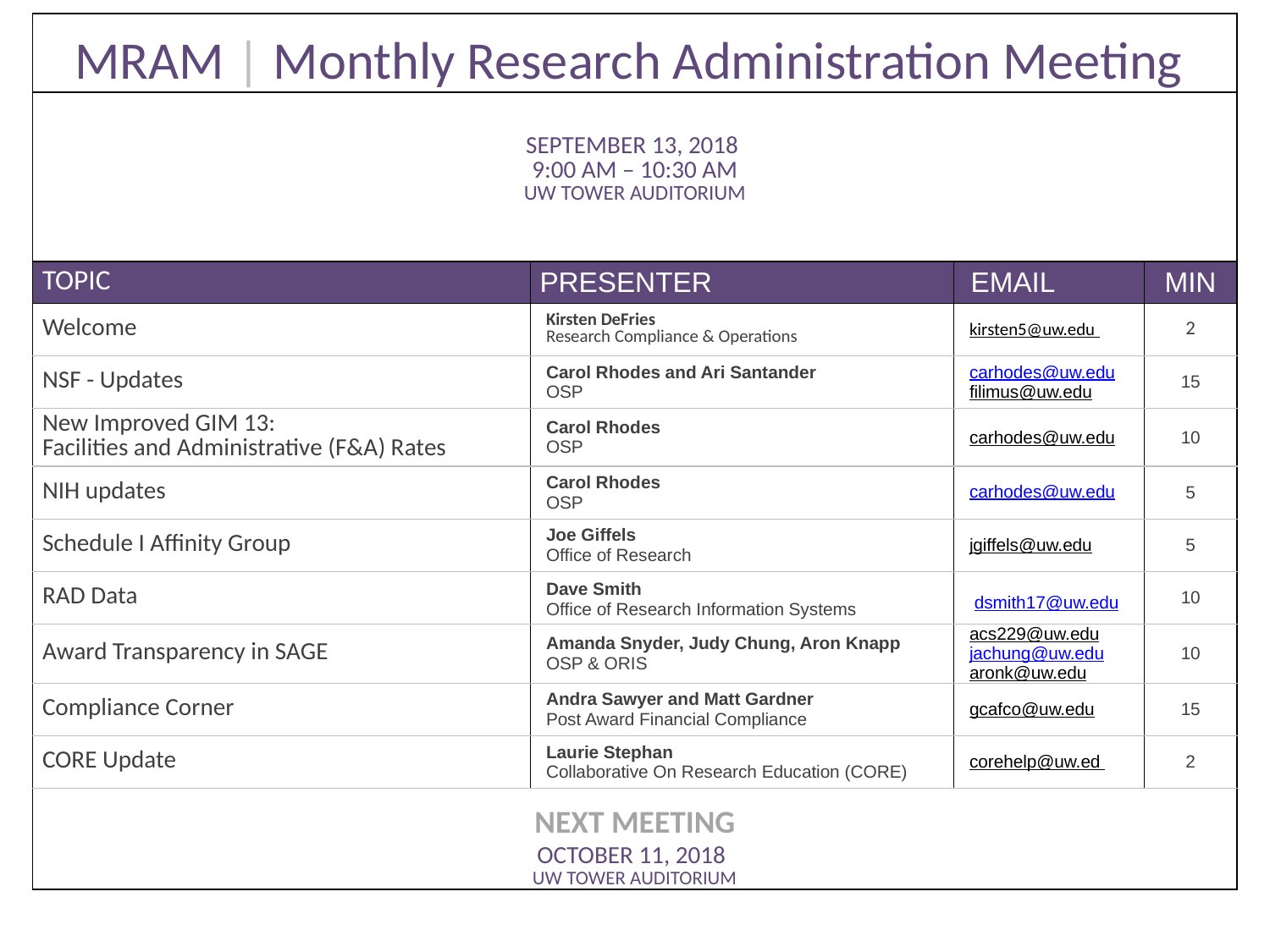

| MRAM | Monthly Research Administration Meeting |  |  |  |
| --- | --- | --- | --- |
| SEPTEMBER 13, 2018 9:00 AM – 10:30 AM UW TOWER AUDITORIUM |  |  |  |
| TOPIC | PRESENTER | EMAIL | MIN |
| Welcome | Kirsten DeFries Research Compliance & Operations | kirsten5@uw.edu | 2 |
| NSF - Updates | Carol Rhodes and Ari Santander OSP | carhodes@uw.edu filimus@uw.edu | 15 |
| New Improved GIM 13: Facilities and Administrative (F&A) Rates | Carol Rhodes OSP | carhodes@uw.edu | 10 |
| NIH updates | Carol Rhodes OSP | carhodes@uw.edu | 5 |
| Schedule I Affinity Group | Joe Giffels Office of Research | jgiffels@uw.edu | 5 |
| RAD Data | Dave Smith Office of Research Information Systems | dsmith17@uw.edu | 10 |
| Award Transparency in SAGE | Amanda Snyder, Judy Chung, Aron Knapp OSP & ORIS | acs229@uw.edu jachung@uw.edu aronk@uw.edu | 10 |
| Compliance Corner | Andra Sawyer and Matt Gardner Post Award Financial Compliance | gcafco@uw.edu | 15 |
| CORE Update | Laurie Stephan Collaborative On Research Education (CORE) | corehelp@uw.ed | 2 |
| NEXT MEETING OCTOBER 11, 2018 UW TOWER AUDITORIUM |  |  |  |